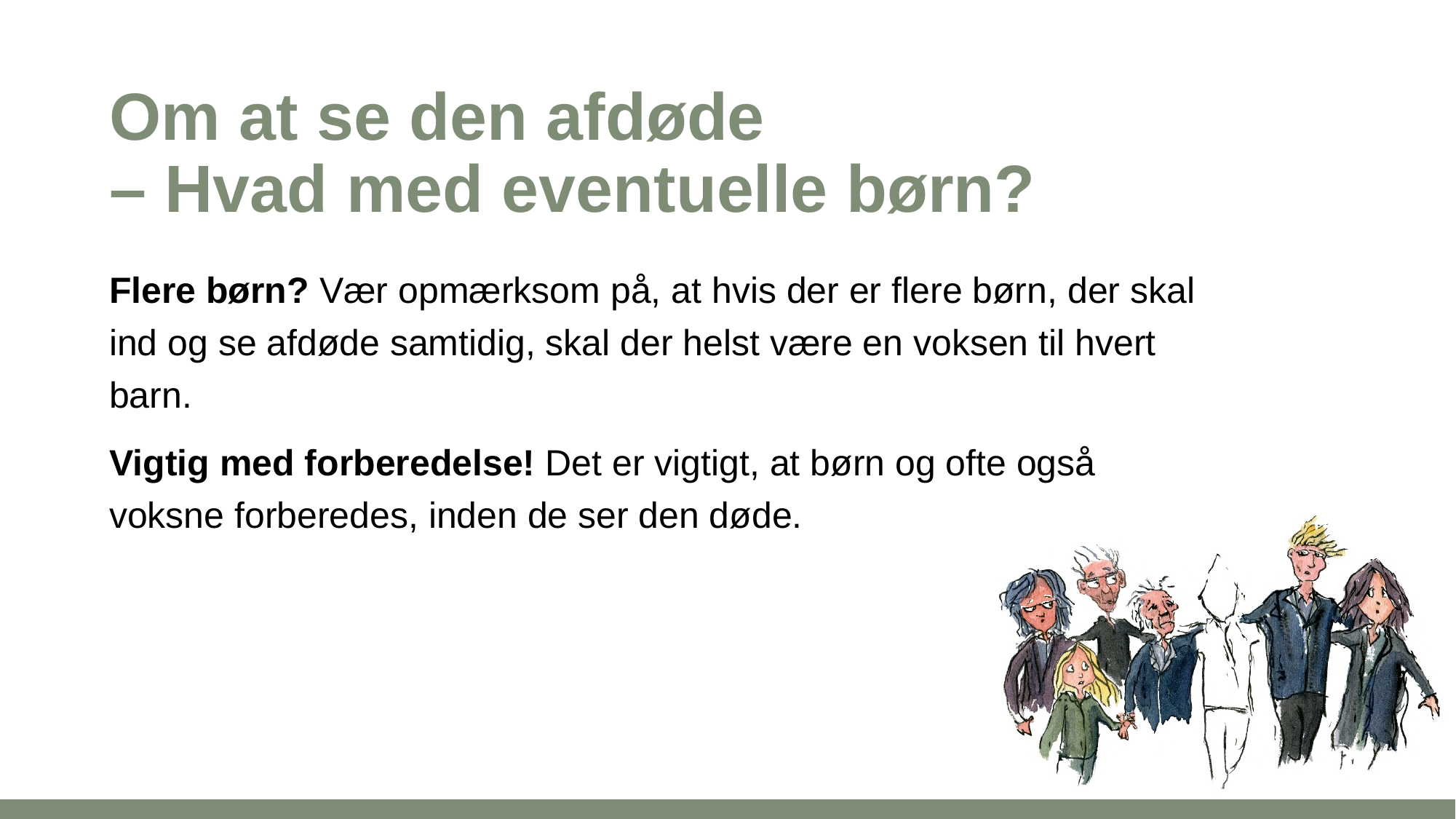

Om at se den afdøde
– Hvad med eventuelle børn?
Flere børn? Vær opmærksom på, at hvis der er flere børn, der skal ind og se afdøde samtidig, skal der helst være en voksen til hvert barn.
Vigtig med forberedelse! Det er vigtigt, at børn og ofte også voksne forberedes, inden de ser den døde.